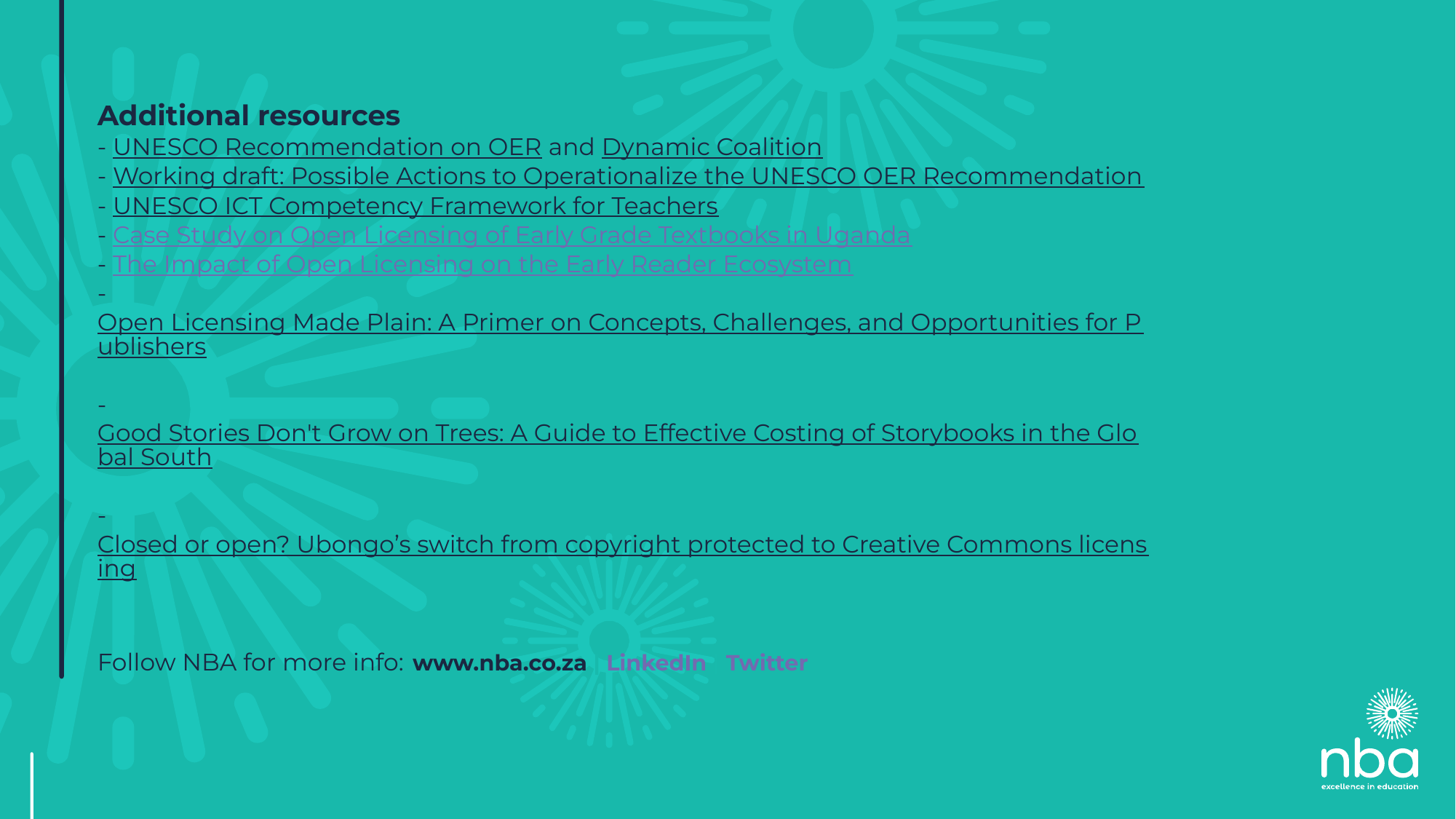

# Additional resources - UNESCO Recommendation on OER and Dynamic Coalition - Working draft: Possible Actions to Operationalize the UNESCO OER Recommendation - UNESCO ICT Competency Framework for Teachers - Case Study on Open Licensing of Early Grade Textbooks in Uganda - The Impact of Open Licensing on the Early Reader Ecosystem - Open Licensing Made Plain: A Primer on Concepts, Challenges, and Opportunities for Publishers - Good Stories Don't Grow on Trees: A Guide to Effective Costing of Storybooks in the Global South - Closed or open? Ubongo’s switch from copyright protected to Creative Commons licensing Follow NBA for more info: www.nba.co.za | LinkedIn | Twitter